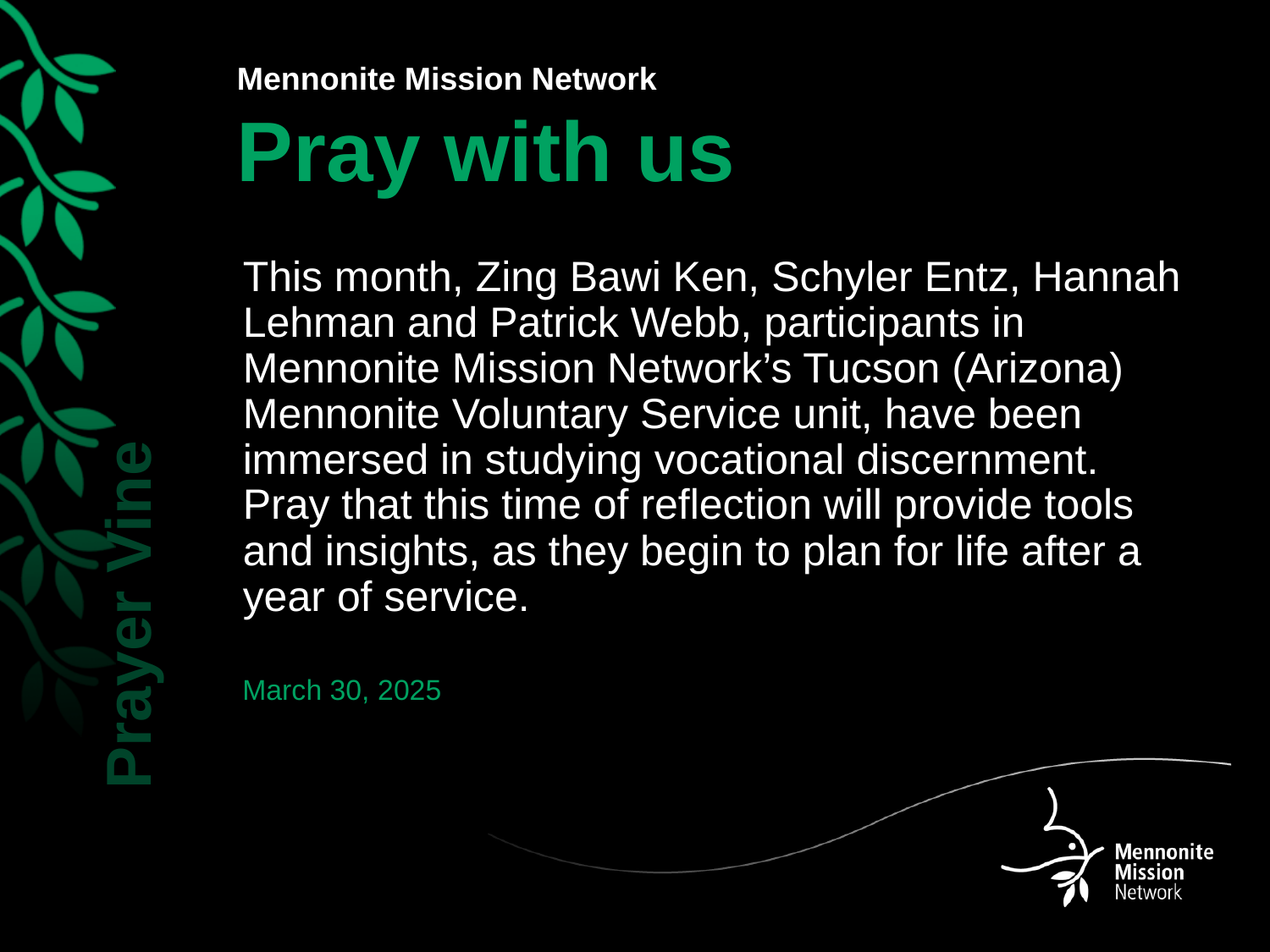

This month, Zing Bawi Ken, Schyler Entz, Hannah Lehman and Patrick Webb, participants in Mennonite Mission Network’s Tucson (Arizona) Mennonite Voluntary Service unit, have been immersed in studying vocational discernment. Pray that this time of reflection will provide tools and insights, as they begin to plan for life after a year of service.
March 30, 2025